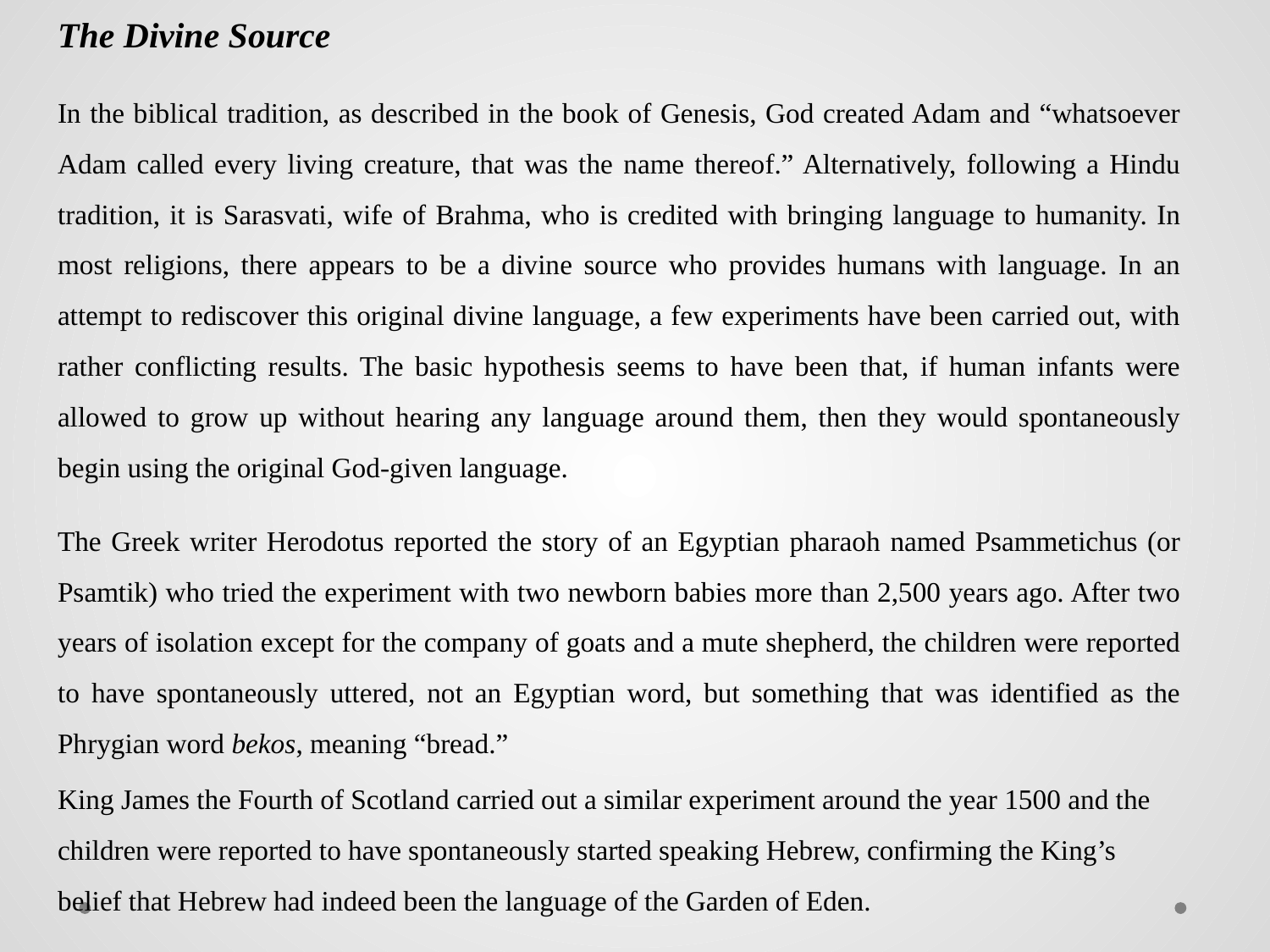

The Divine Source
In the biblical tradition, as described in the book of Genesis, God created Adam and “whatsoever Adam called every living creature, that was the name thereof.” Alternatively, following a Hindu tradition, it is Sarasvati, wife of Brahma, who is credited with bringing language to humanity. In most religions, there appears to be a divine source who provides humans with language. In an attempt to rediscover this original divine language, a few experiments have been carried out, with rather conflicting results. The basic hypothesis seems to have been that, if human infants were allowed to grow up without hearing any language around them, then they would spontaneously begin using the original God-given language.
The Greek writer Herodotus reported the story of an Egyptian pharaoh named Psammetichus (or Psamtik) who tried the experiment with two newborn babies more than 2,500 years ago. After two years of isolation except for the company of goats and a mute shepherd, the children were reported to have spontaneously uttered, not an Egyptian word, but something that was identified as the Phrygian word bekos, meaning “bread.”
King James the Fourth of Scotland carried out a similar experiment around the year 1500 and the children were reported to have spontaneously started speaking Hebrew, confirming the King’s belief that Hebrew had indeed been the language of the Garden of Eden.